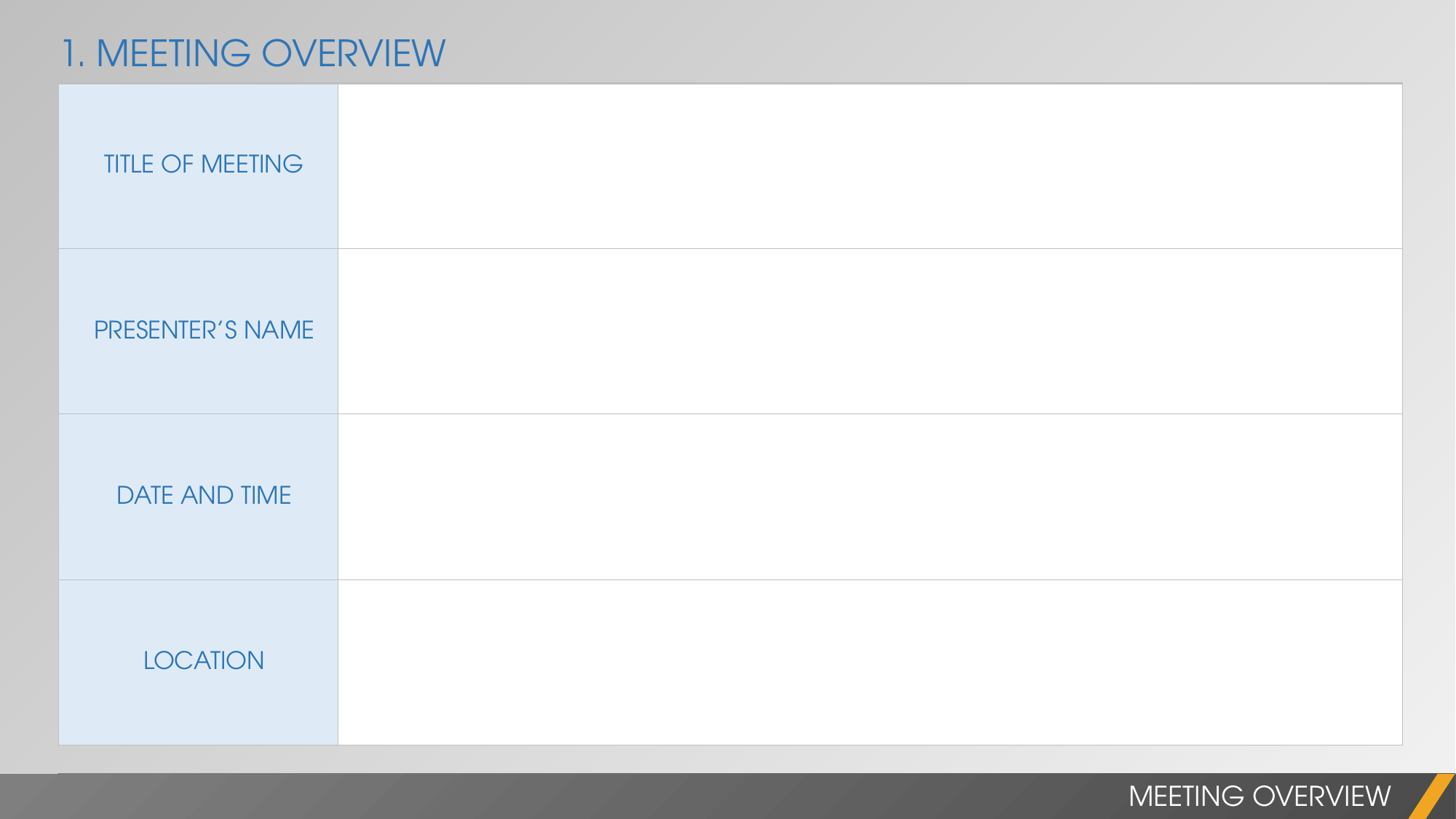

1. MEETING OVERVIEW
| TITLE OF MEETING |  |
| --- | --- |
| PRESENTER’S NAME |  |
| DATE AND TIME |  |
| LOCATION |  |
PROJECT REPORT
MEETING OVERVIEW